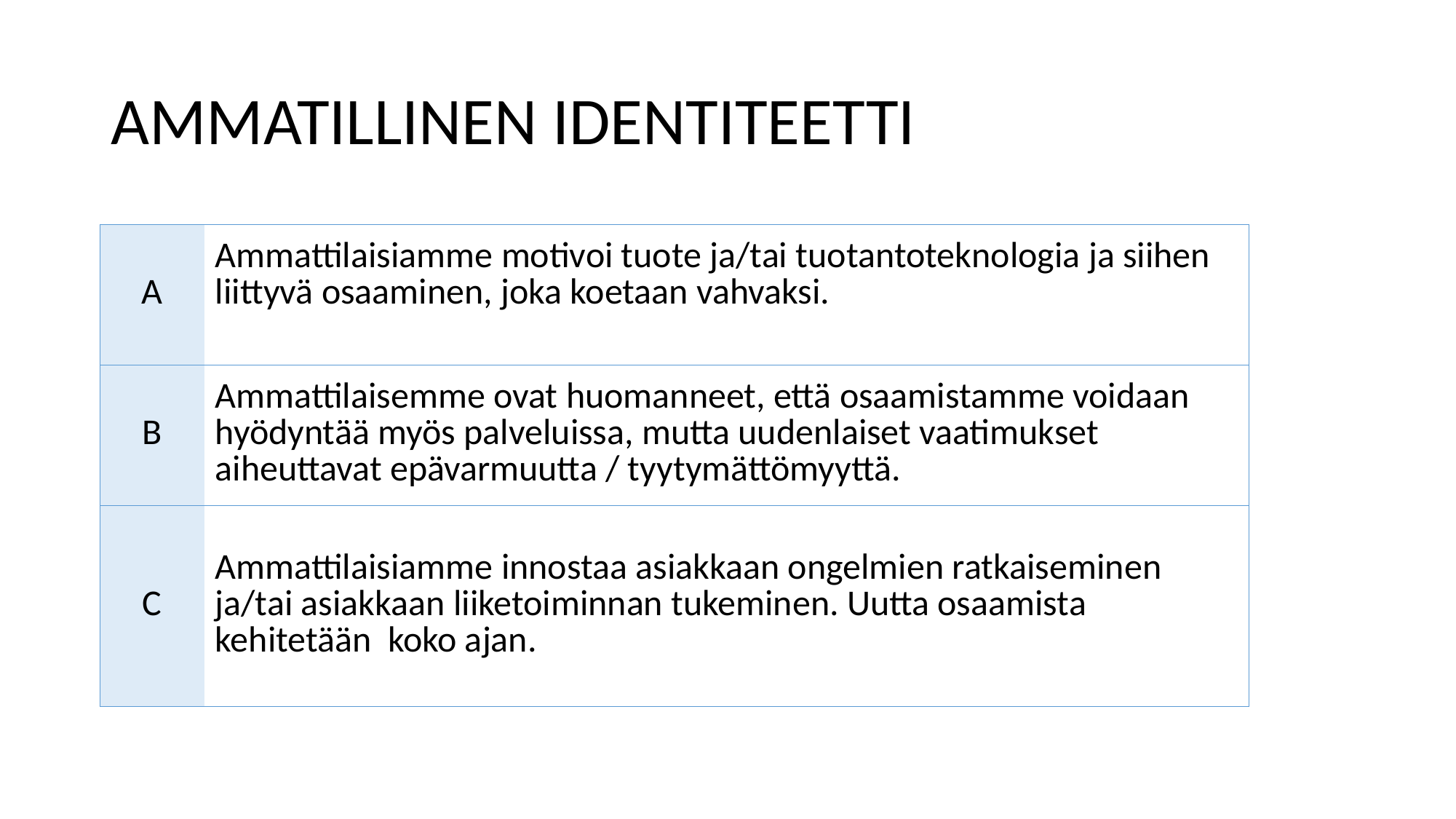

# AMMATILLINEN IDENTITEETTI
| A | Ammattilaisiamme motivoi tuote ja/tai tuotantoteknologia ja siihen liittyvä osaaminen, joka koetaan vahvaksi. |
| --- | --- |
| B | Ammattilaisemme ovat huomanneet, että osaamistamme voidaan hyödyntää myös palveluissa, mutta uudenlaiset vaatimukset aiheuttavat epävarmuutta / tyytymättömyyttä. |
| C | Ammattilaisiamme innostaa asiakkaan ongelmien ratkaiseminen ja/tai asiakkaan liiketoiminnan tukeminen. Uutta osaamista kehitetään koko ajan. |